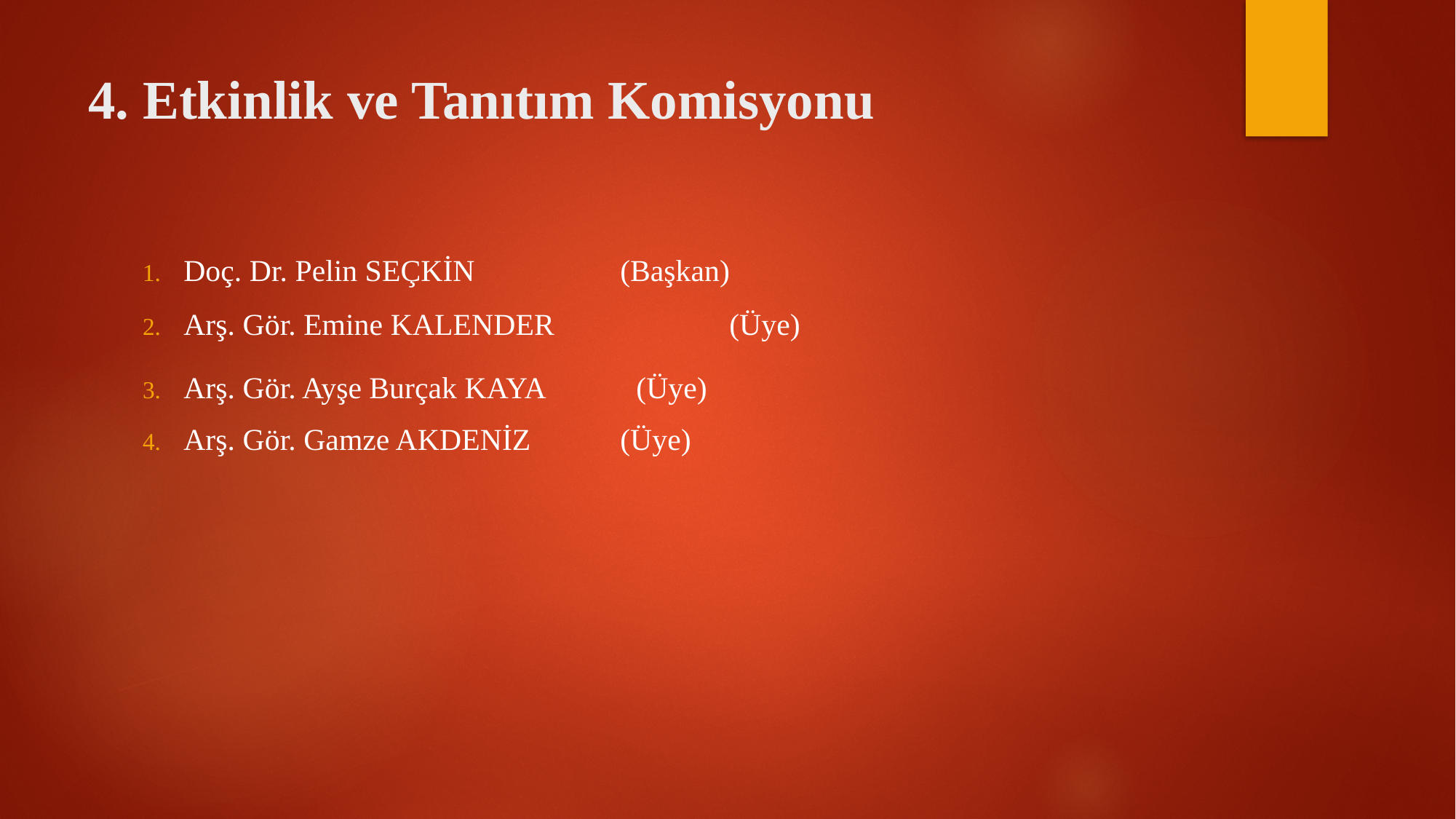

# 4. Etkinlik ve Tanıtım Komisyonu
Doç. Dr. Pelin SEÇKİN                	(Başkan)
Arş. Gör. Emine KALENDER		(Üye)
Arş. Gör. Ayşe Burçak KAYA            (Üye)
Arş. Gör. Gamze AKDENİZ          	(Üye)